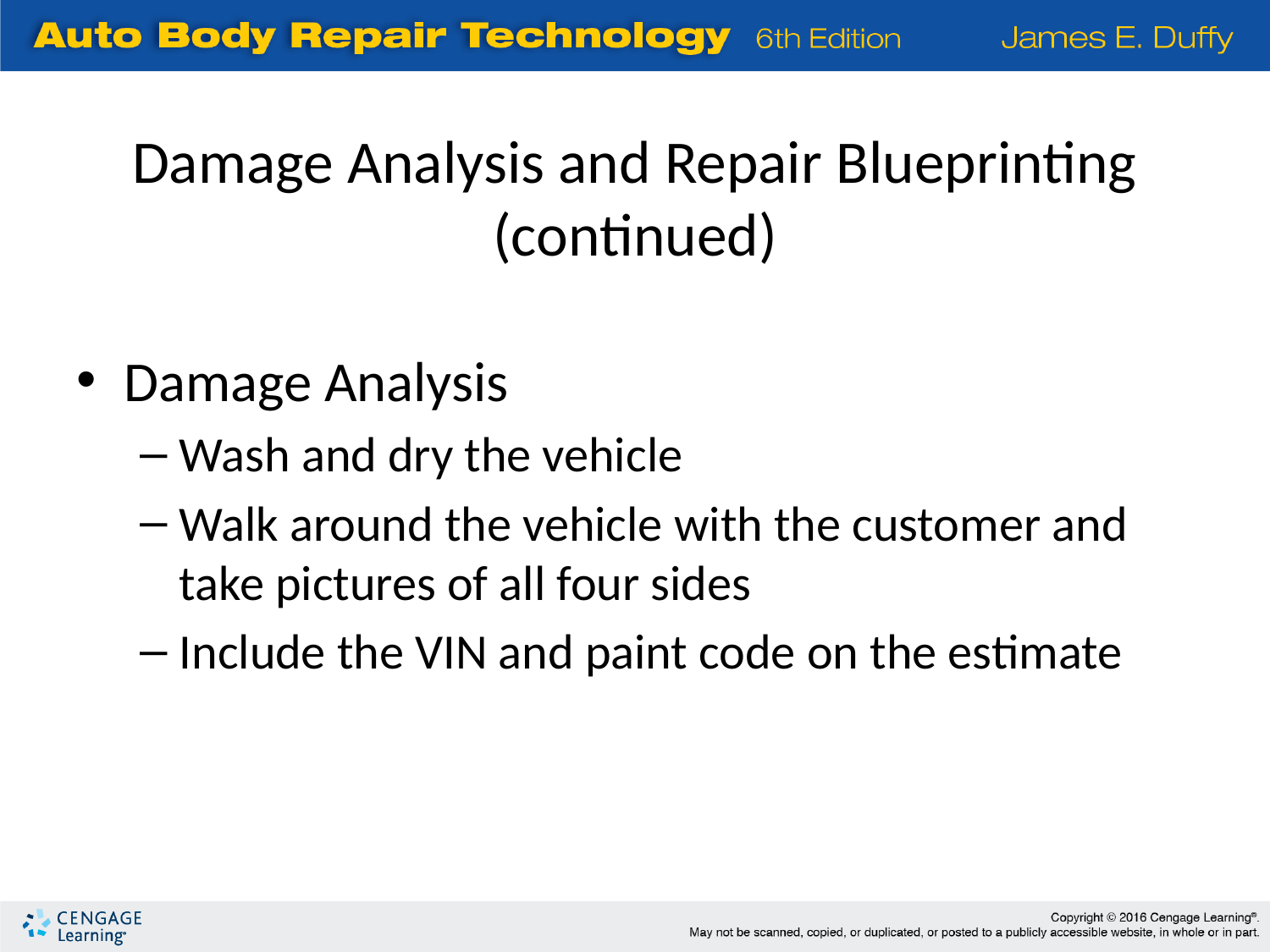

# Damage Analysis and Repair Blueprinting (continued)
Damage Analysis
Wash and dry the vehicle
Walk around the vehicle with the customer and take pictures of all four sides
Include the VIN and paint code on the estimate